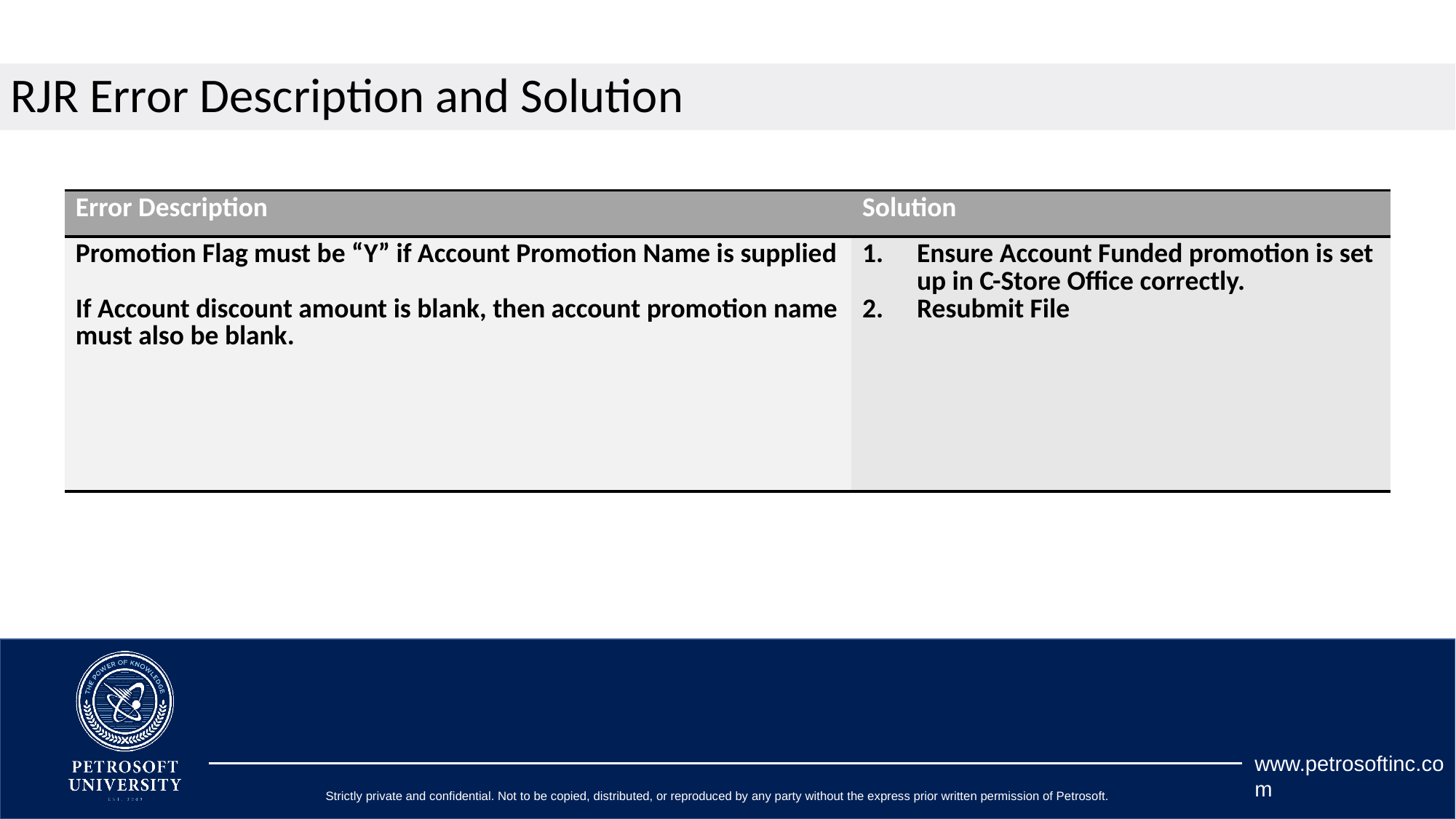

# RJR Error Description and Solution

| Error Description | Solution |
| --- | --- |
| Promotion Flag must be “Y” if Account Promotion Name is supplied If Account discount amount is blank, then account promotion name must also be blank. | Ensure Account Funded promotion is set up in C-Store Office correctly. Resubmit File |